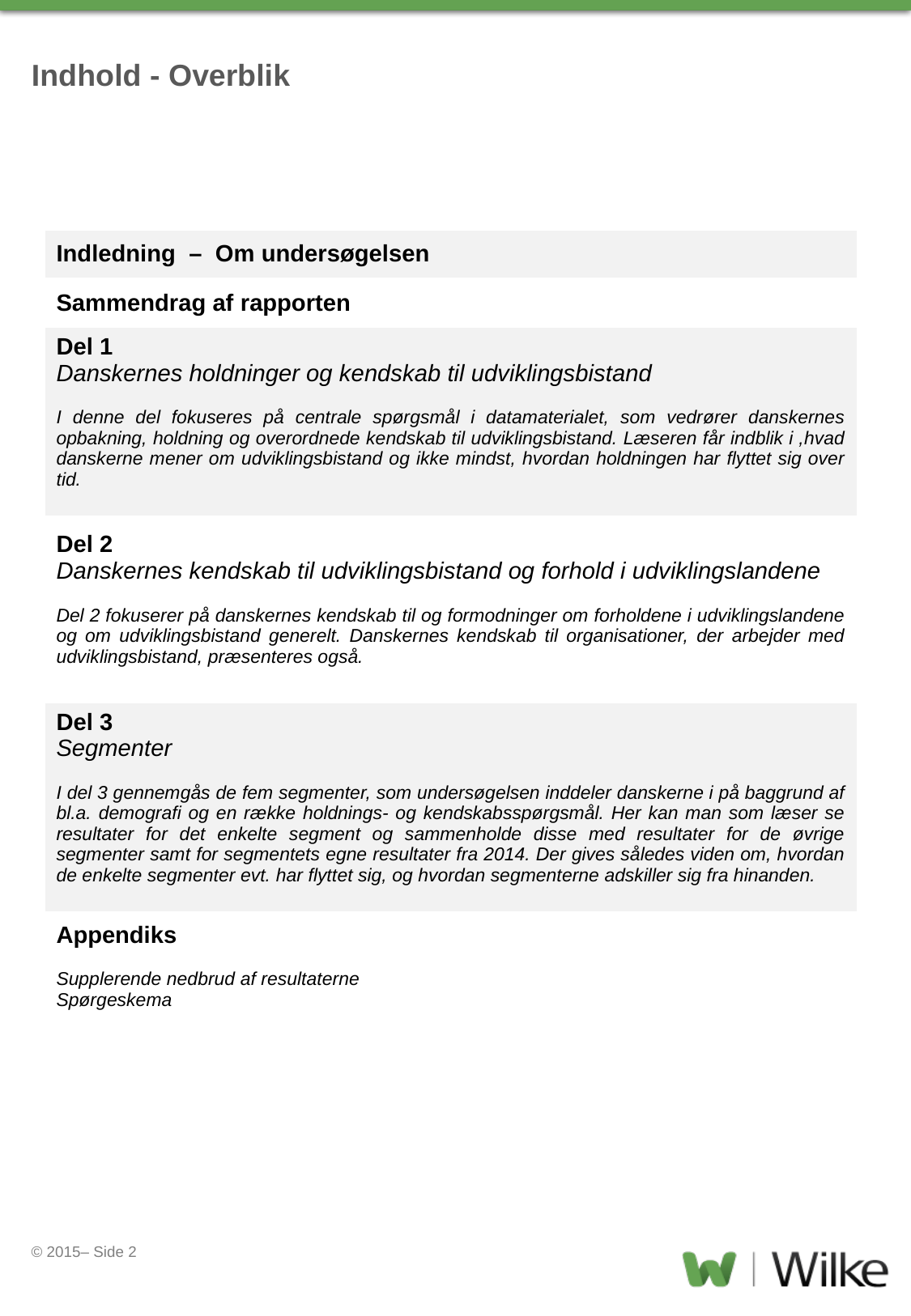

# Indhold - Overblik
|  |
| --- |
| Indledning – Om undersøgelsen |
| Sammendrag af rapporten |
| Del 1 Danskernes holdninger og kendskab til udviklingsbistand I denne del fokuseres på centrale spørgsmål i datamaterialet, som vedrører danskernes opbakning, holdning og overordnede kendskab til udviklingsbistand. Læseren får indblik i ,hvad danskerne mener om udviklingsbistand og ikke mindst, hvordan holdningen har flyttet sig over tid. |
| Del 2 Danskernes kendskab til udviklingsbistand og forhold i udviklingslandene Del 2 fokuserer på danskernes kendskab til og formodninger om forholdene i udviklingslandene og om udviklingsbistand generelt. Danskernes kendskab til organisationer, der arbejder med udviklingsbistand, præsenteres også. |
| Del 3 Segmenter I del 3 gennemgås de fem segmenter, som undersøgelsen inddeler danskerne i på baggrund af bl.a. demografi og en række holdnings- og kendskabsspørgsmål. Her kan man som læser se resultater for det enkelte segment og sammenholde disse med resultater for de øvrige segmenter samt for segmentets egne resultater fra 2014. Der gives således viden om, hvordan de enkelte segmenter evt. har flyttet sig, og hvordan segmenterne adskiller sig fra hinanden. |
| Appendiks Supplerende nedbrud af resultaterne Spørgeskema |